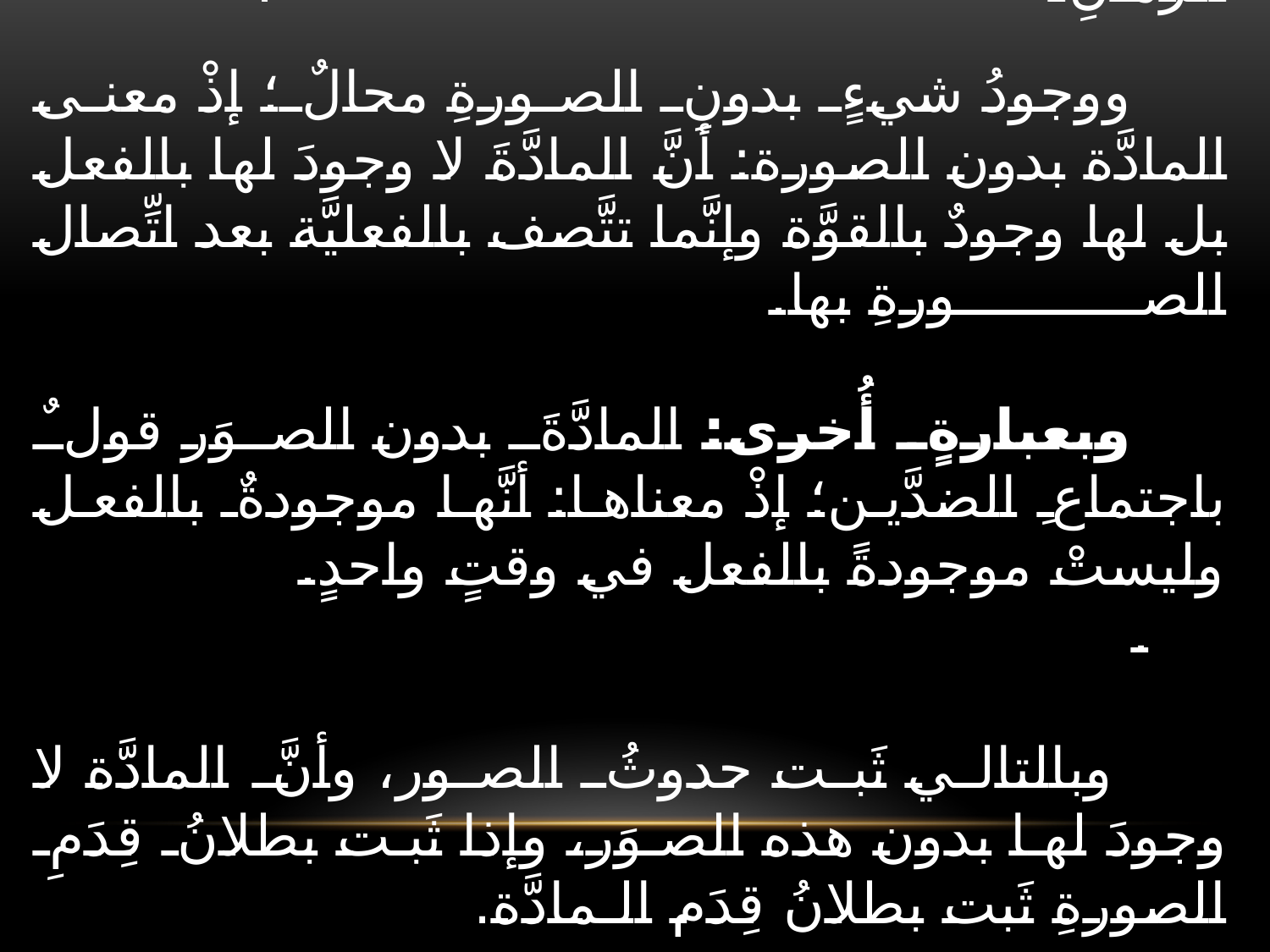

# دليلُ الفلسفة الحديثة:                                 : قالت: إنَّ المادَّةَ وحدَها قديمةٌ، أمَّا الأشياءُ الثلاثةُ الأُخرى منَ الصوَر فهي حادثةٌ.  . وهذا القول يؤدِّي إلى أنَّ المادَّةَ ظلَّتْ موجودةً مجرَّدةً منَ الصورة الجسميَّةِ تجريداً تامَّاً لمدَّةٍ منَ الزمانِ.                                         . ووجودُ شيءٍ بدونِ الصورةِ محالٌ؛ إذْ معنى المادَّة بدون الصورة: أنَّ المادَّةَ لا وجودَ لها بالفعل بل لها وجودٌ بالقوَّة وإنَّما تتَّصف بالفعليَّة بعد اتِّصال الصورةِ بها. وبعبارةٍ أُخرى: المادَّةَ بدون الصوَر قولٌ باجتماعِ الضدَّين؛ إذْ معناها: أنَّها موجودةٌ بالفعل وليستْ موجودةً بالفعل في وقتٍ واحدٍ.                   . وبالتالي ثَبت حدوثُ الصور، وأنَّ المادَّة لا وجودَ لها بدون هذه الصوَر، وإذا ثَبت بطلانُ قِدَمِ الصورةِ ثَبت بطلانُ قِدَم الـمادَّة.